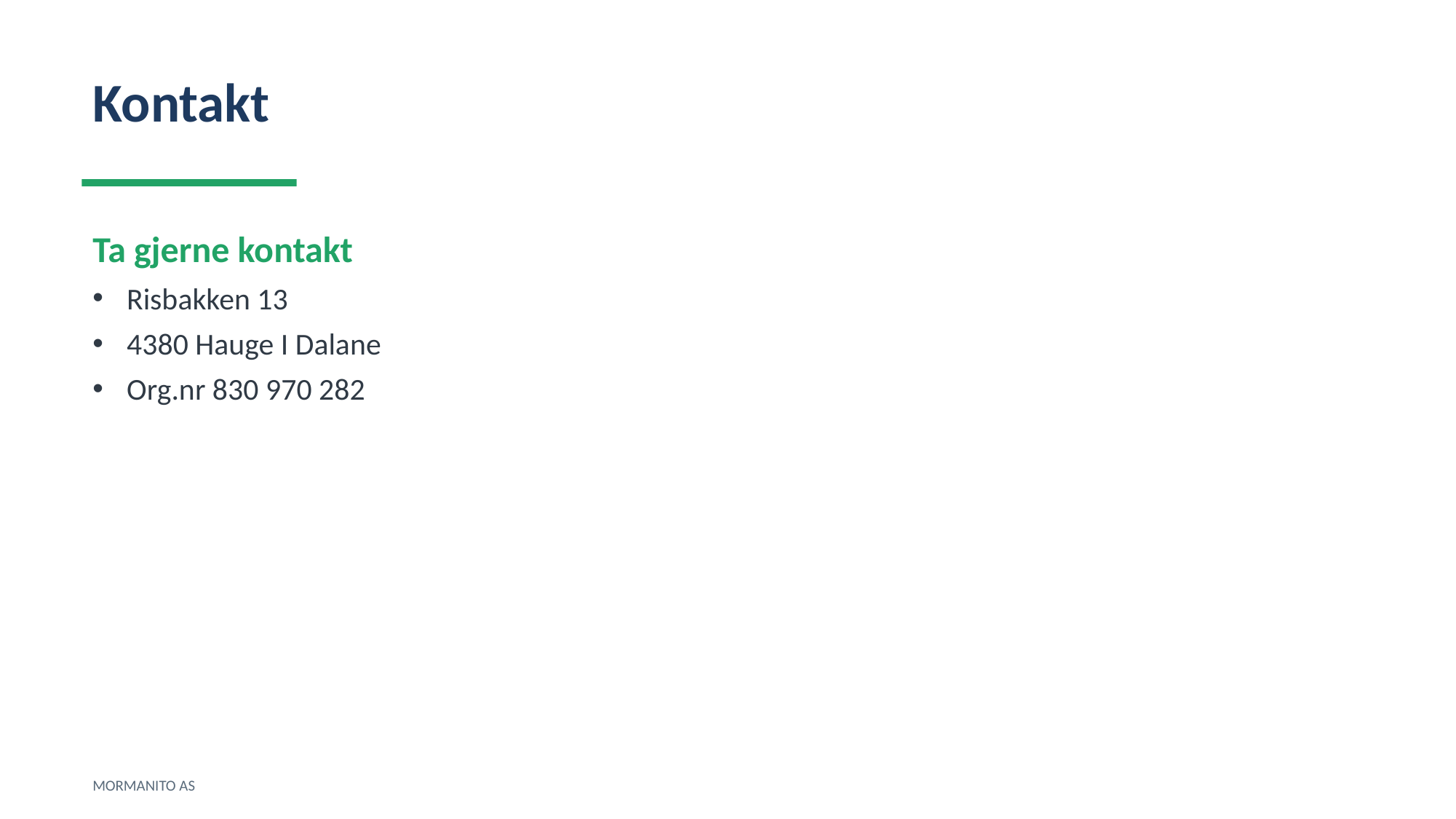

Kontakt

Ta gjerne kontakt
Risbakken 13
4380 Hauge I Dalane
Org.nr 830 970 282
MORMANITO AS